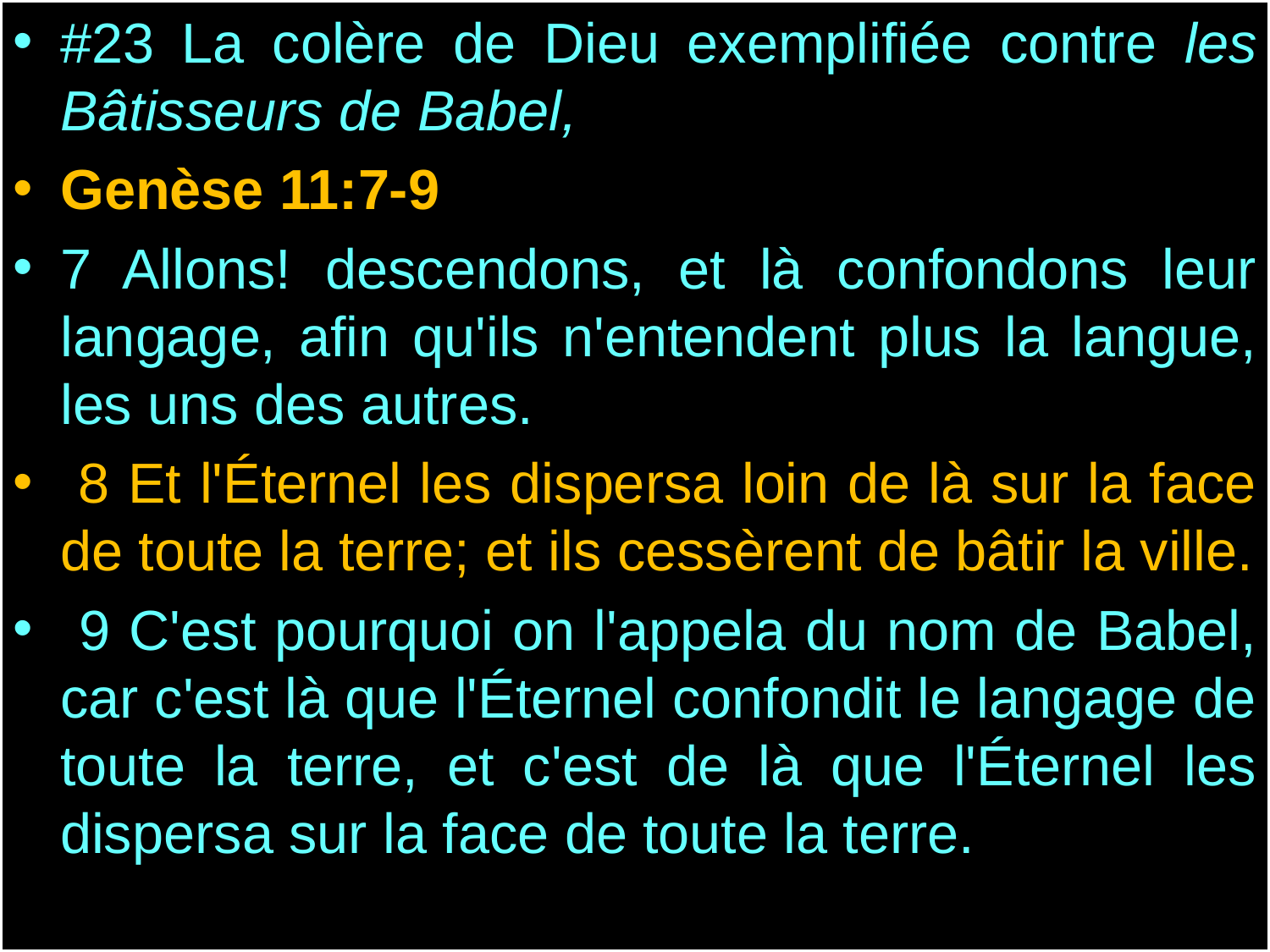

#23 La colère de Dieu exemplifiée contre les Bâtisseurs de Babel,
Genèse 11:7-9
7 Allons! descendons, et là confondons leur langage, afin qu'ils n'entendent plus la langue, les uns des autres.
 8 Et l'Éternel les dispersa loin de là sur la face de toute la terre; et ils cessèrent de bâtir la ville.
 9 C'est pourquoi on l'appela du nom de Babel, car c'est là que l'Éternel confondit le langage de toute la terre, et c'est de là que l'Éternel les dispersa sur la face de toute la terre.